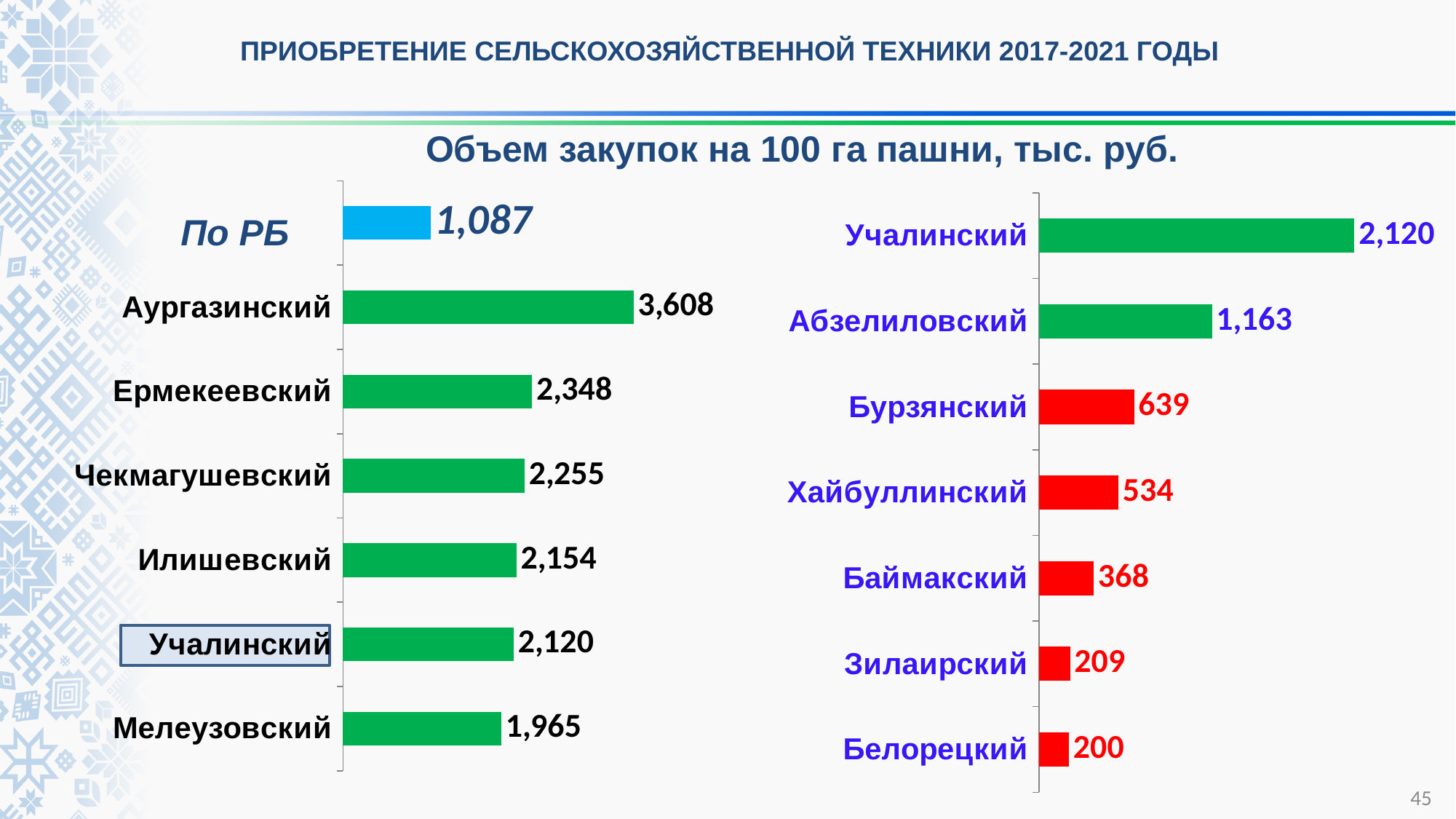

ПРИОБРЕТЕНИЕ СЕЛЬСКОХОЗЯЙСТВЕННОЙ ТЕХНИКИ 2017-2021 ГОДЫ
Объем закупок на 100 га пашни, тыс. руб.

### Chart

| Category | Ряд 1 |
|---|---|
| Мелеузовский | 1965.0 |
| Учалинский | 2120.0 |
| Илишевский | 2154.0 |
| Чекмагушевский | 2255.0 |
| Ермекеевский | 2348.0 |
| Аургазинский | 3608.0 |

### Chart

| Category | Ряд 1 |
|---|---|
| Белорецкий | 200.0 |
| Зилаирский | 209.0 |
| Баймакский | 368.0 |
| Хайбуллинский | 534.0 |
| Бурзянский | 639.0 |
| Абзелиловский | 1163.0 |
| Учалинский | 2120.0 |
По РБ

45